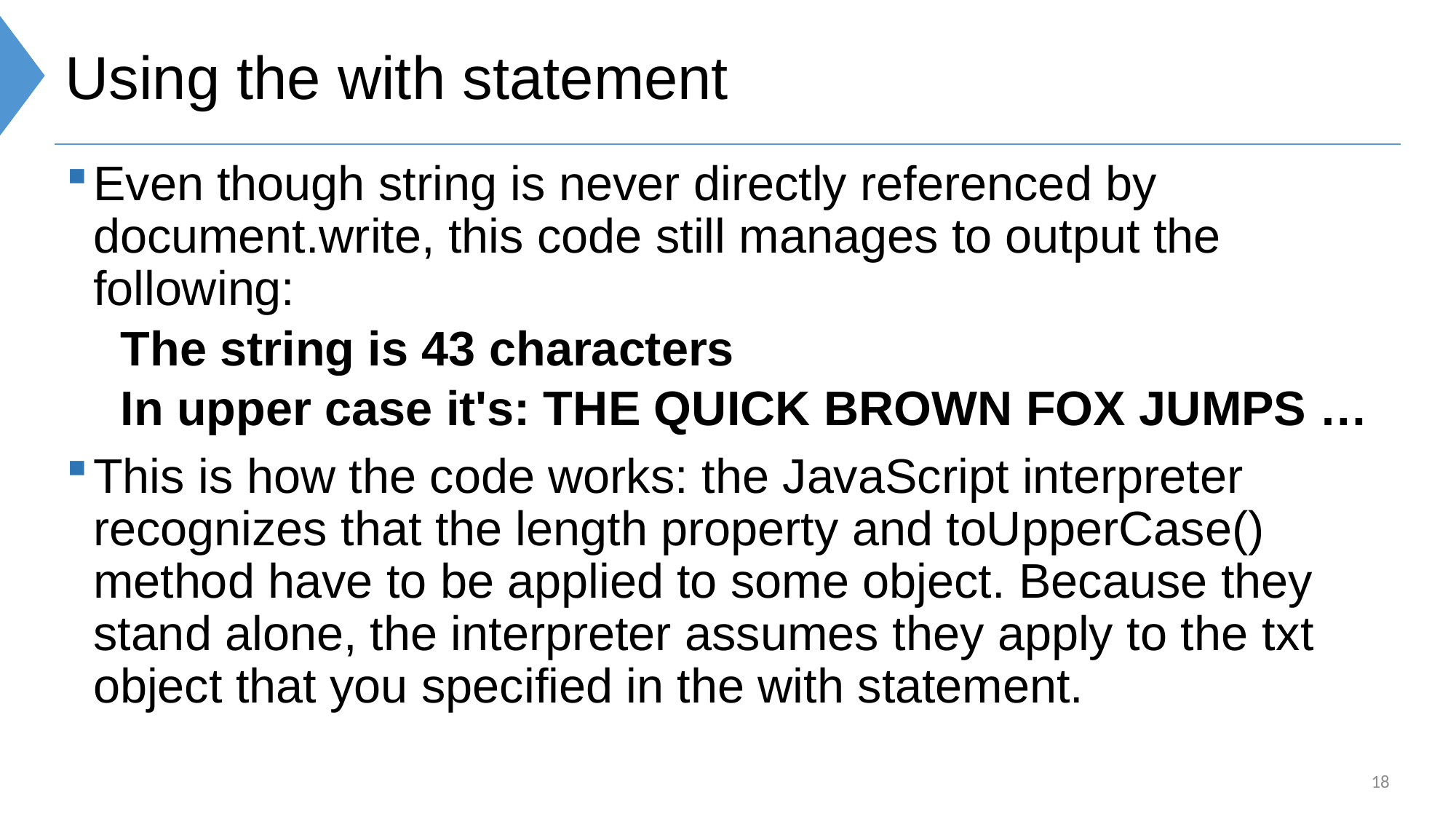

# Using the with statement
Even though string is never directly referenced by document.write, this code still manages to output the following:
The string is 43 characters
In upper case it's: THE QUICK BROWN FOX JUMPS …
This is how the code works: the JavaScript interpreter recognizes that the length property and toUpperCase() method have to be applied to some object. Because they stand alone, the interpreter assumes they apply to the txt object that you specified in the with statement.
18